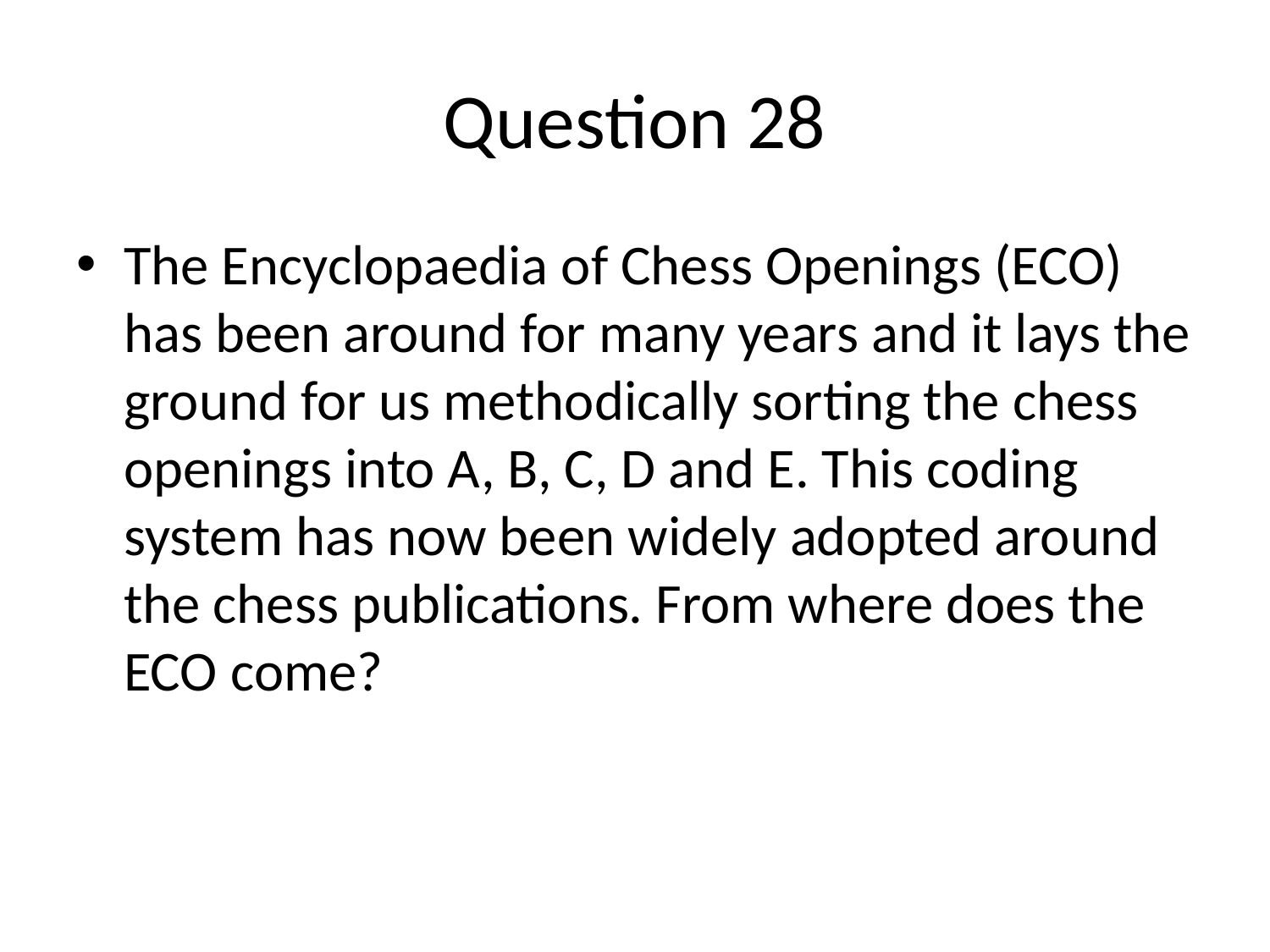

# Question 28
The Encyclopaedia of Chess Openings (ECO) has been around for many years and it lays the ground for us methodically sorting the chess openings into A, B, C, D and E. This coding system has now been widely adopted around the chess publications. From where does the ECO come?